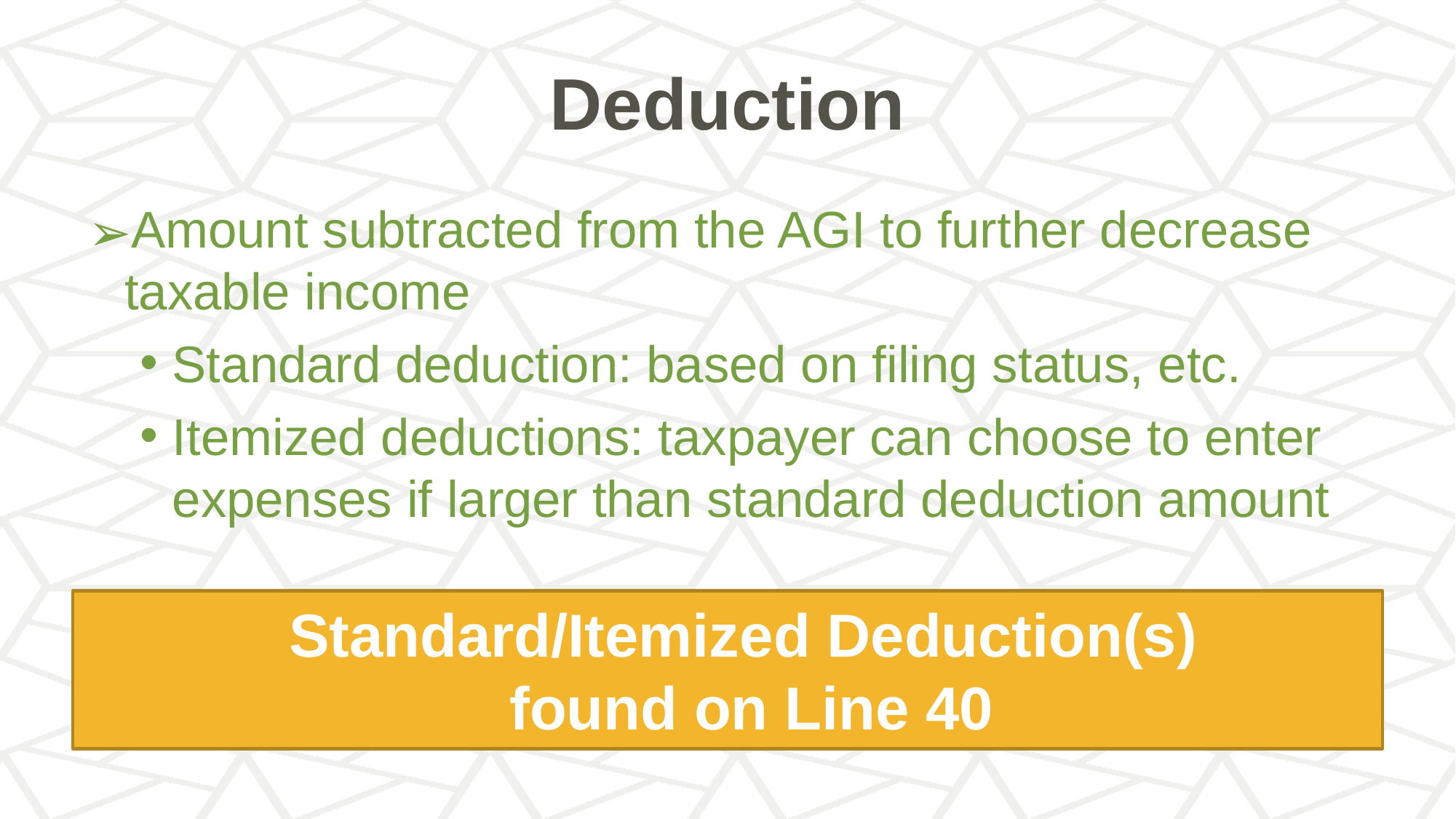

# Deduction
Amount subtracted from the AGI to further decrease taxable income
Standard deduction: based on filing status, etc.
Itemized deductions: taxpayer can choose to enter expenses if larger than standard deduction amount

Standard/Itemized Deduction(s)
found on Line 40